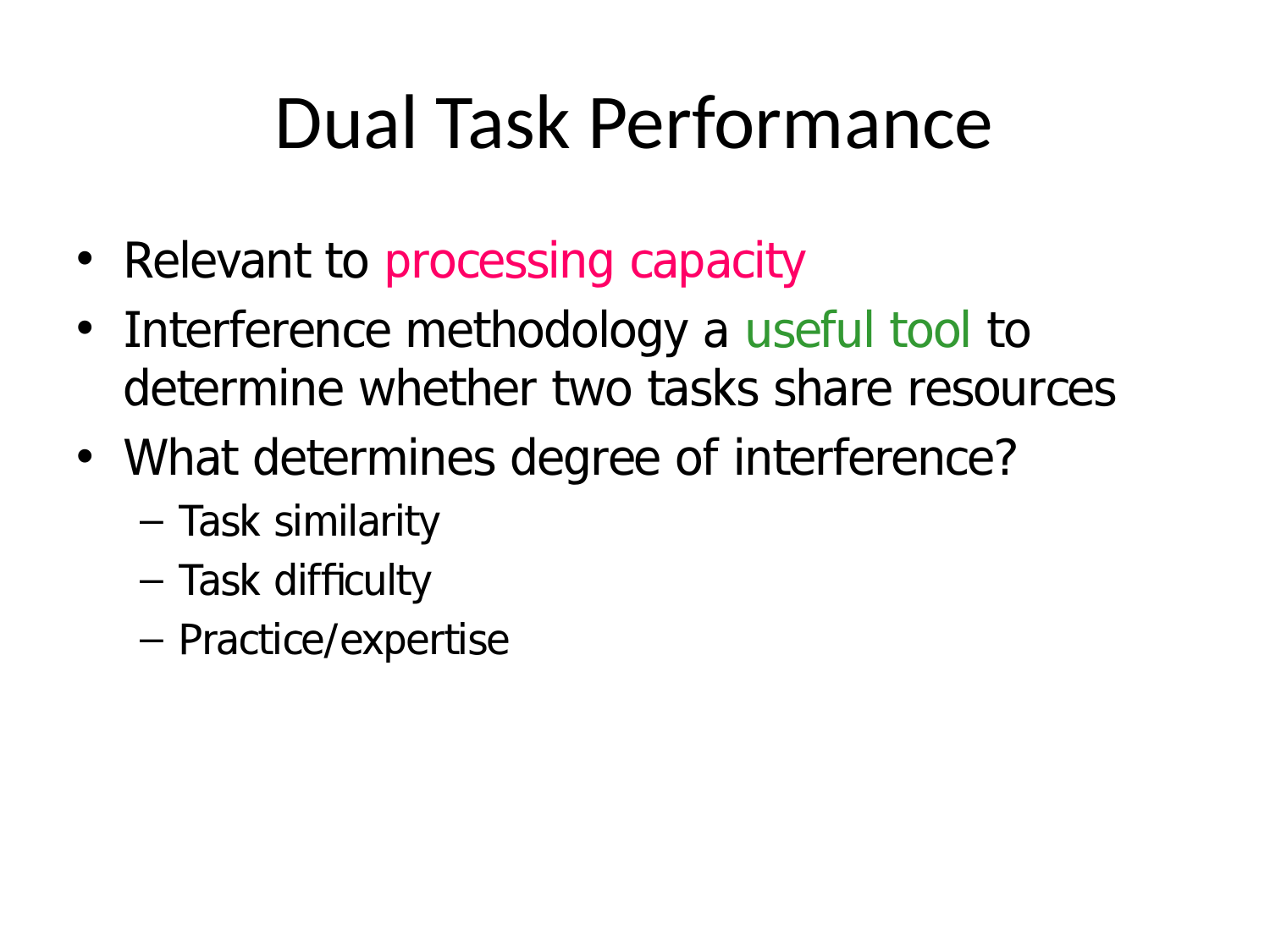

# Dual Task Performance
Relevant to processing capacity
Interference methodology a useful tool to determine whether two tasks share resources
What determines degree of interference?
Task similarity
Task difficulty
Practice/expertise